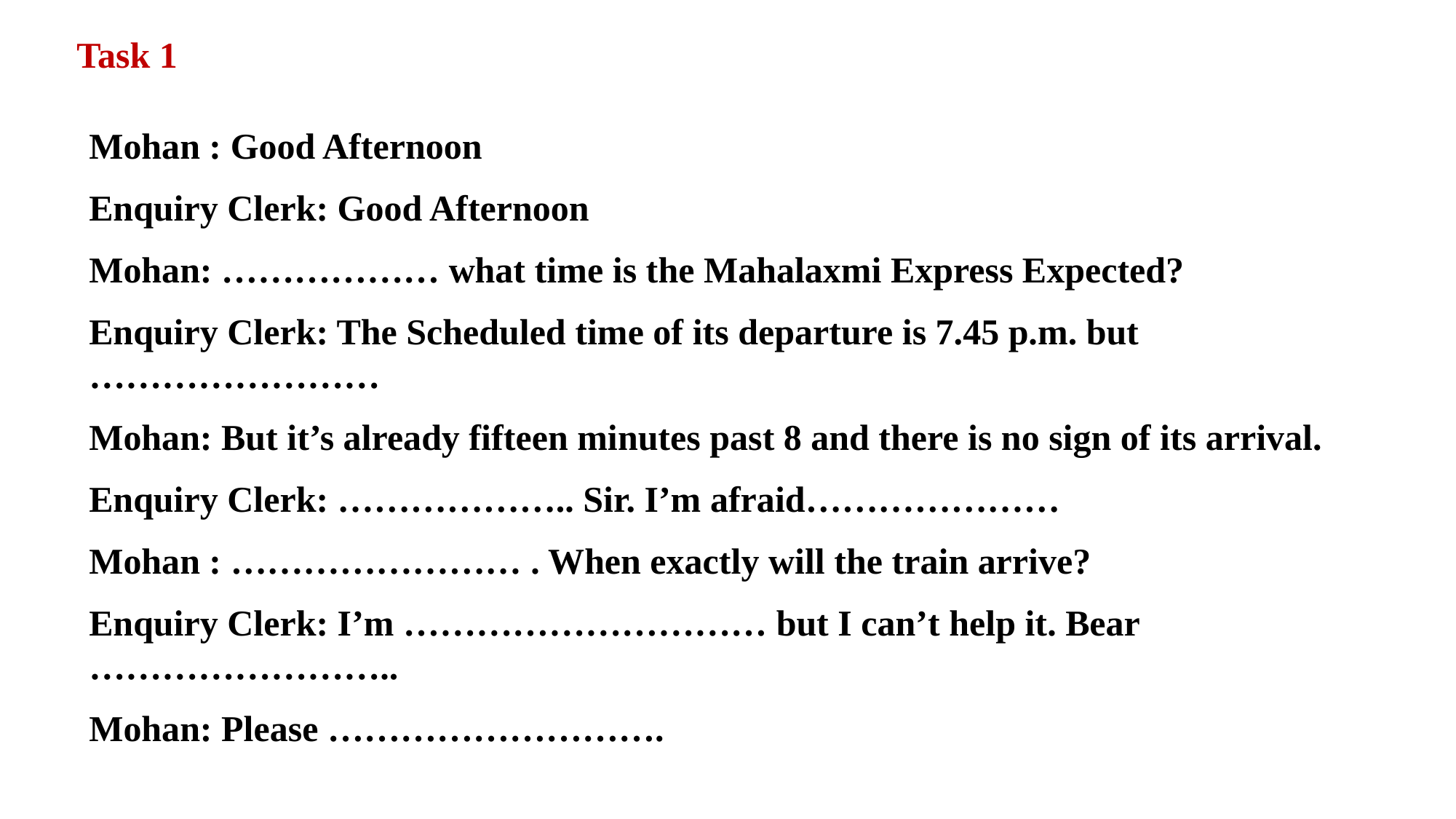

Task 1
Mohan : Good Afternoon
Enquiry Clerk: Good Afternoon
Mohan: ……………… what time is the Mahalaxmi Express Expected?
Enquiry Clerk: The Scheduled time of its departure is 7.45 p.m. but ……………………
Mohan: But it’s already fifteen minutes past 8 and there is no sign of its arrival.
Enquiry Clerk: ……………….. Sir. I’m afraid…………………
Mohan : …………………… . When exactly will the train arrive?
Enquiry Clerk: I’m ………………………… but I can’t help it. Bear ……………………..
Mohan: Please ……………………….